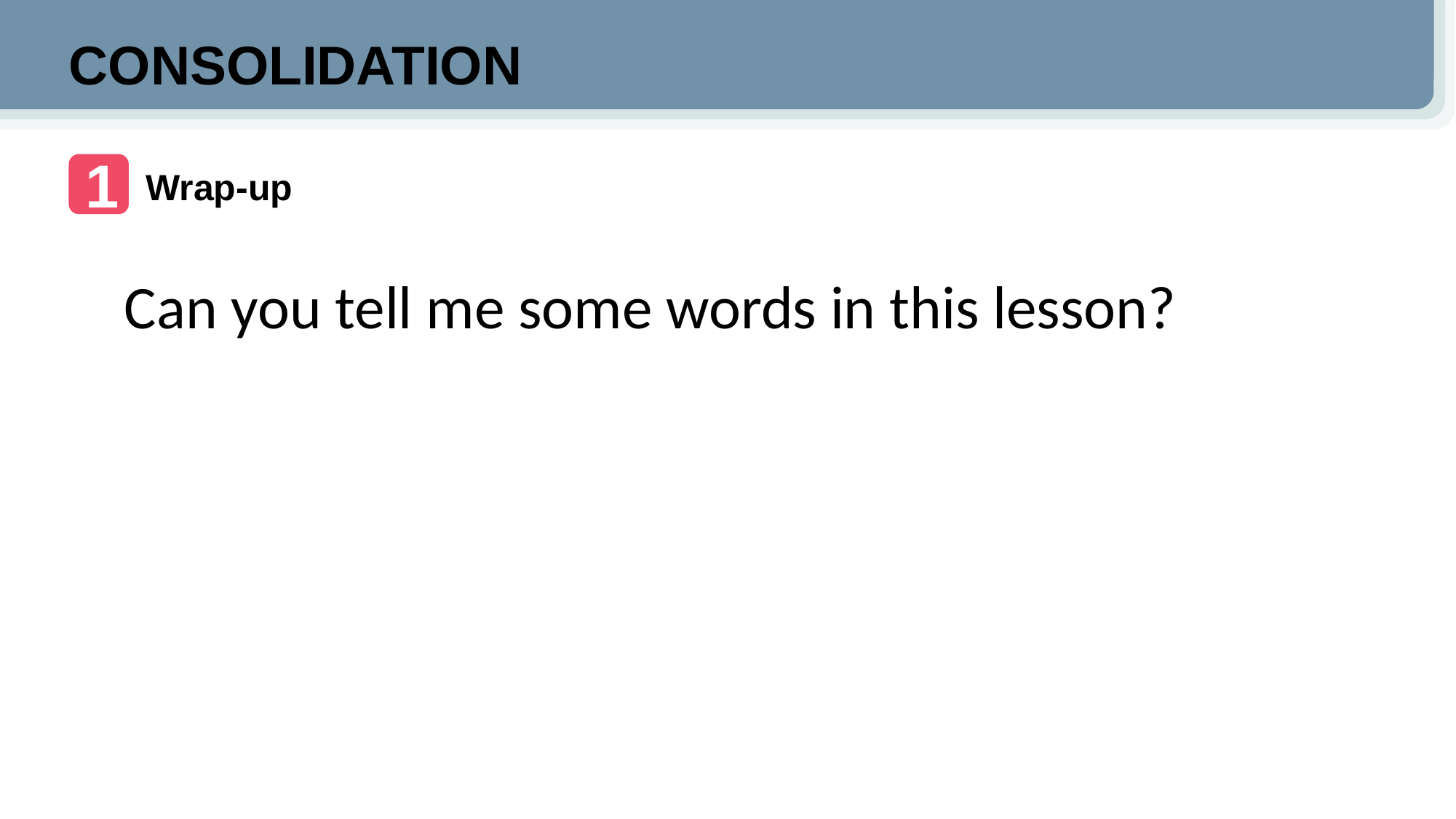

CONSOLIDATION
1

Wrap-up
Can you tell me some words in this lesson?